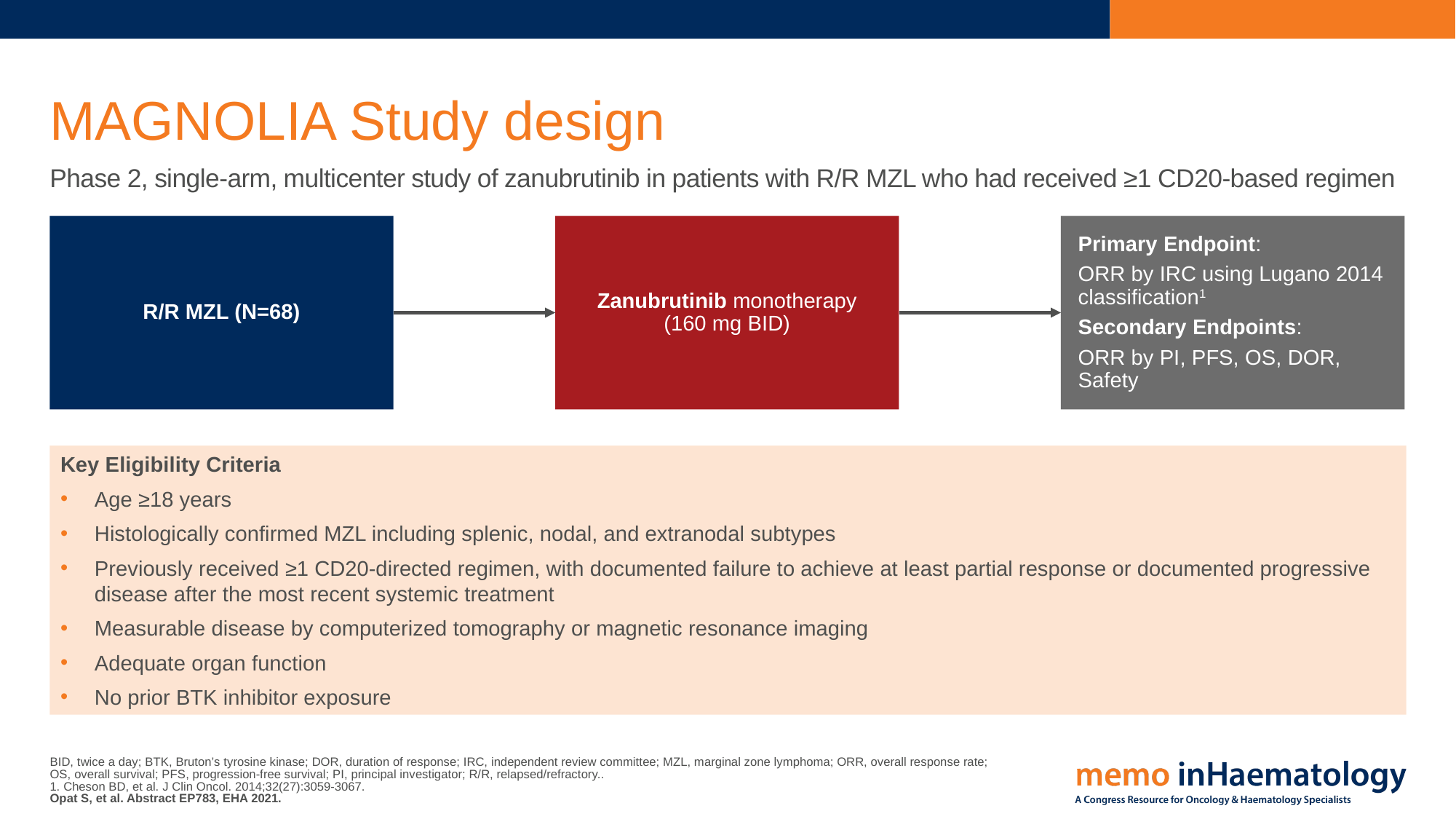

# MAGNOLIA Study design
Phase 2, single-arm, multicenter study of zanubrutinib in patients with R/R MZL who had received ≥1 CD20-based regimen
R/R MZL (N=68)
Zanubrutinib monotherapy
(160 mg BID)
Primary Endpoint:
ORR by IRC using Lugano 2014 classification1
Secondary Endpoints:
ORR by PI, PFS, OS, DOR, Safety
Key Eligibility Criteria
Age ≥18 years
Histologically confirmed MZL including splenic, nodal, and extranodal subtypes
Previously received ≥1 CD20-directed regimen, with documented failure to achieve at least partial response or documented progressive disease after the most recent systemic treatment
Measurable disease by computerized tomography or magnetic resonance imaging
Adequate organ function
No prior BTK inhibitor exposure
BID, twice a day; BTK, Bruton’s tyrosine kinase; DOR, duration of response; IRC, independent review committee; MZL, marginal zone lymphoma; ORR, overall response rate;
OS, overall survival; PFS, progression-free survival; PI, principal investigator; R/R, relapsed/refractory..
1. Cheson BD, et al. J Clin Oncol. 2014;32(27):3059-3067.
Opat S, et al. Abstract EP783, EHA 2021.